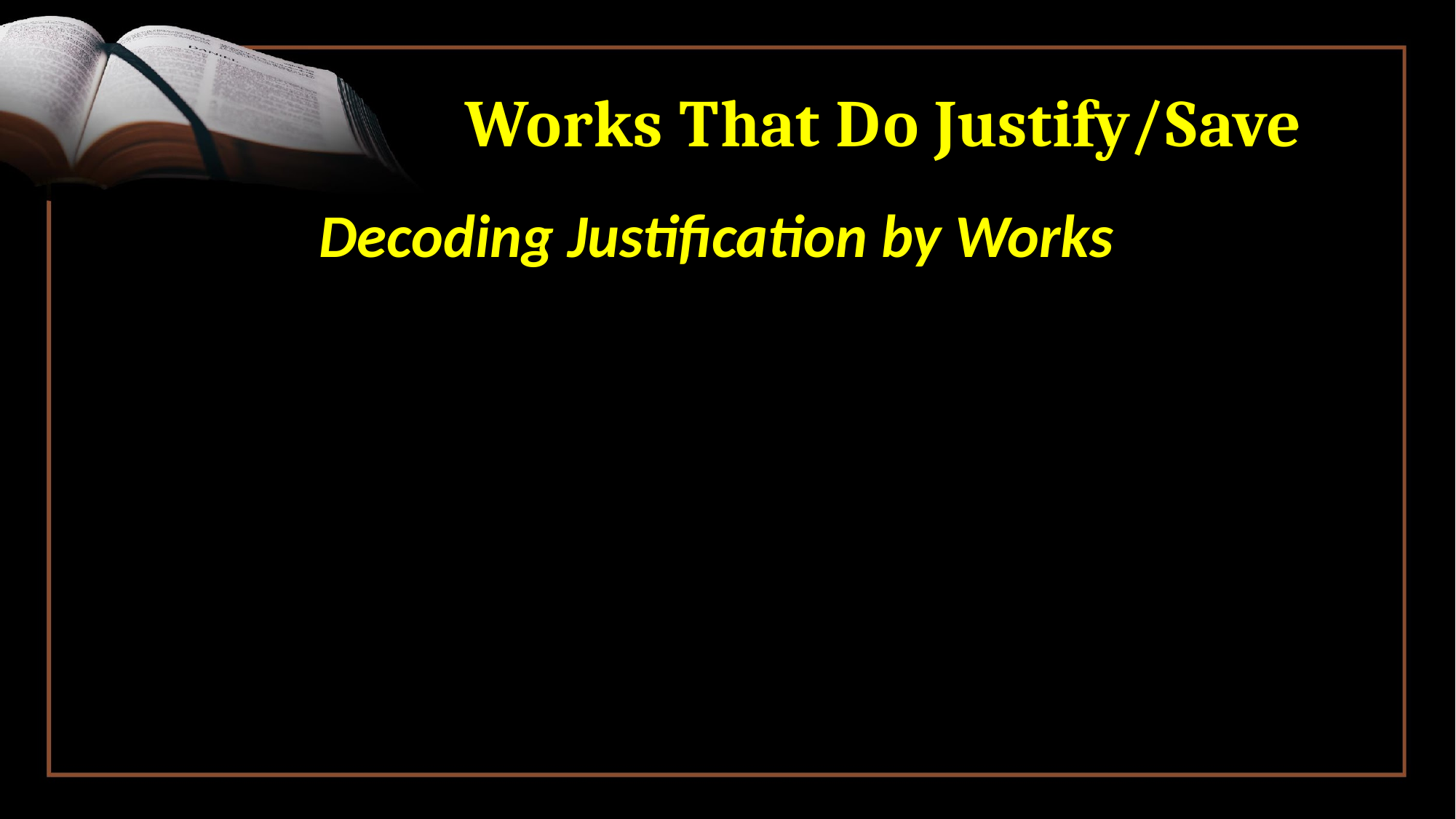

# Works That Do Justify/Save
Decoding Justification by Works